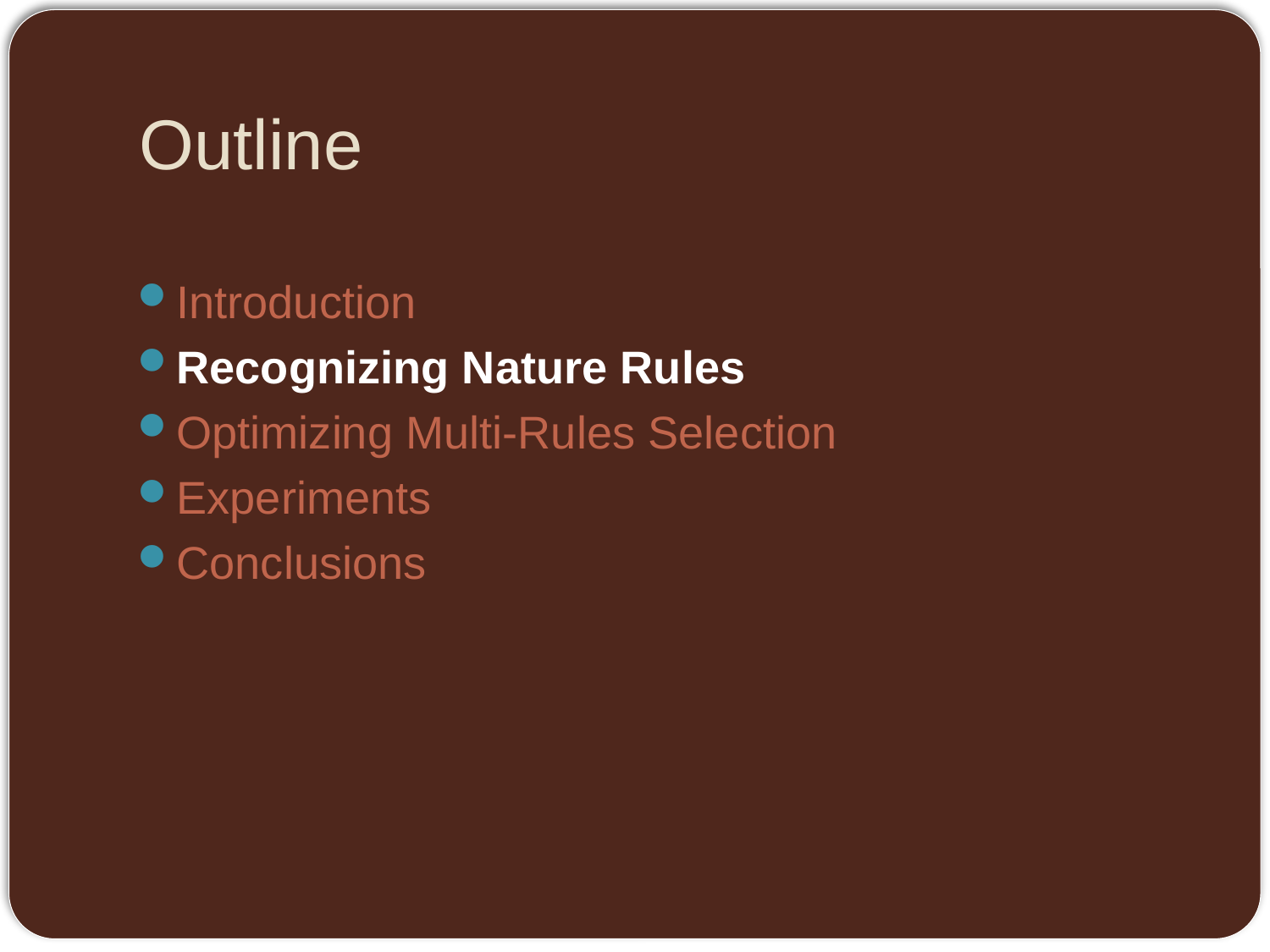

# Outline
Introduction
Recognizing Nature Rules
Optimizing Multi-Rules Selection
Experiments
Conclusions